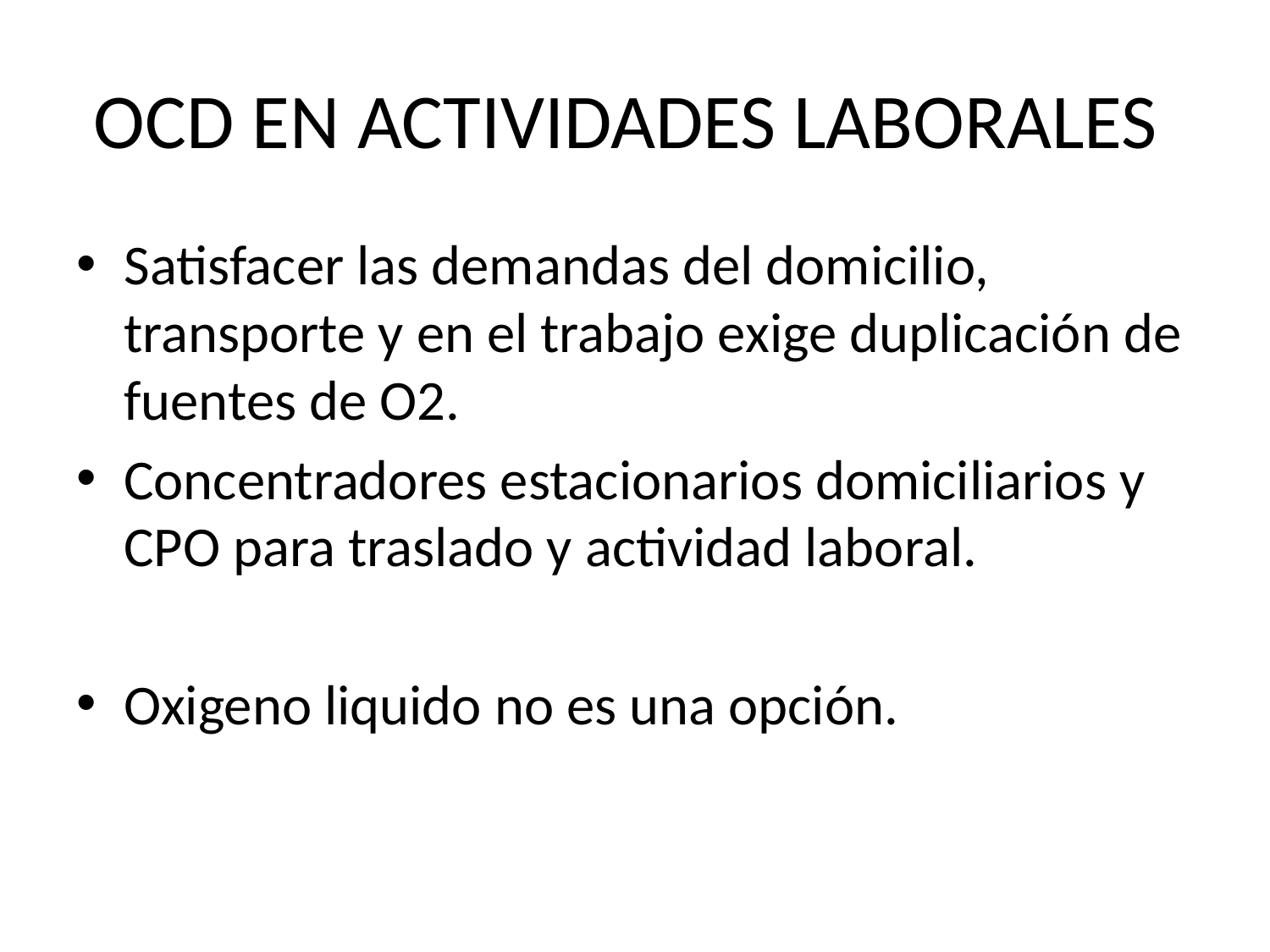

# OCD EN ACTIVIDADES LABORALES
Satisfacer las demandas del domicilio, transporte y en el trabajo exige duplicación de fuentes de O2.
Concentradores estacionarios domiciliarios y CPO para traslado y actividad laboral.

Oxigeno liquido no es una opción.